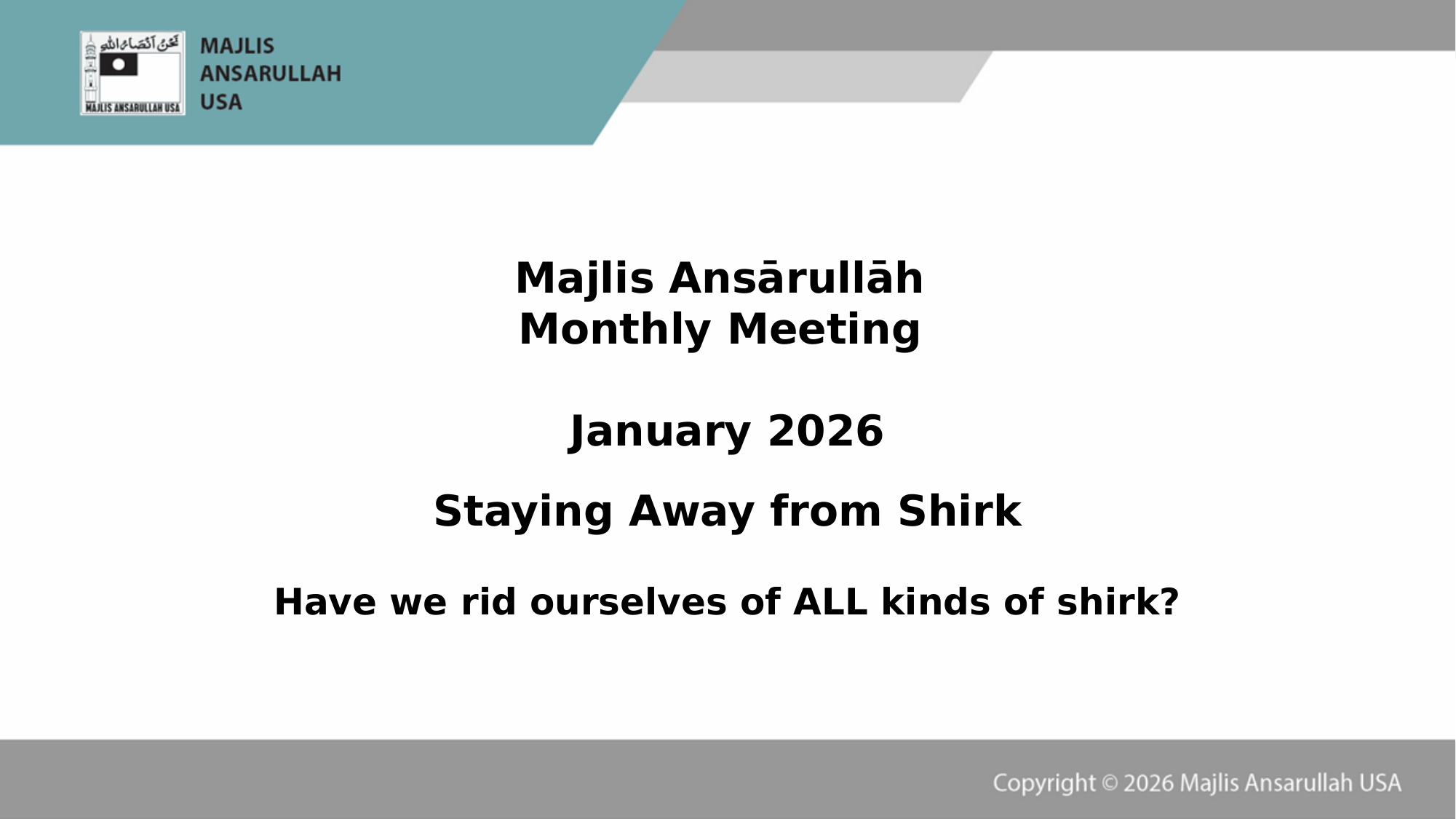

Majlis Ansārullāh
Monthly Meeting

January 2026

Staying Away from Shirk

Have we rid ourselves of ALL kinds of shirk?